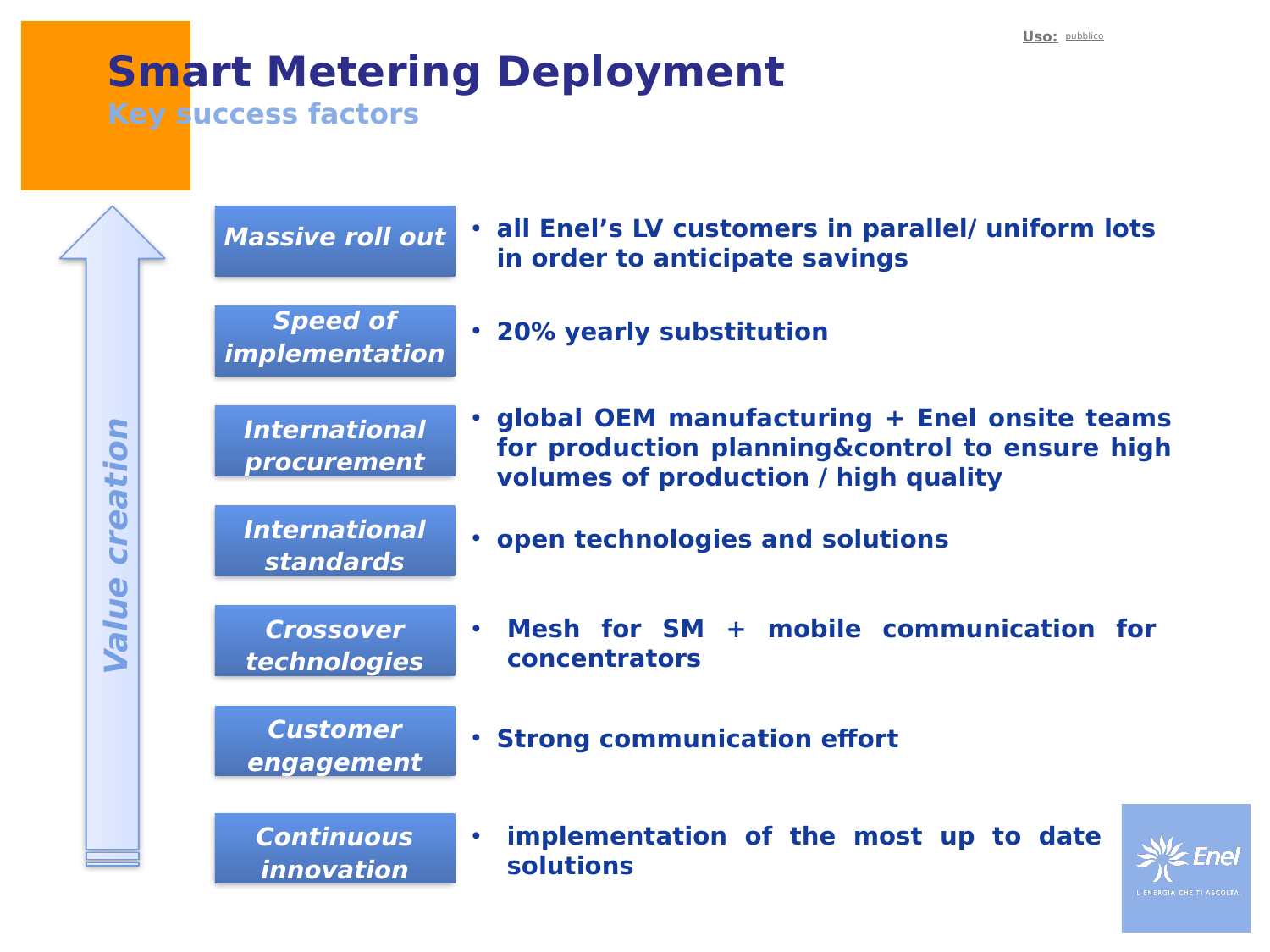

# Smart Metering Deployment Key success factors
all Enel’s LV customers in parallel/ uniform lots in order to anticipate savings

20% yearly substitution
Massive roll out

Speed of implementation

global OEM manufacturing + Enel onsite teams for production planning&control to ensure high volumes of production / high quality
International procurement
Value creation
International standards
open technologies and solutions
Crossover technologies
Mesh for SM + mobile communication for concentrators

Strong communication effort
Customer engagement
implementation of the most up to date solutions
Continuous innovation